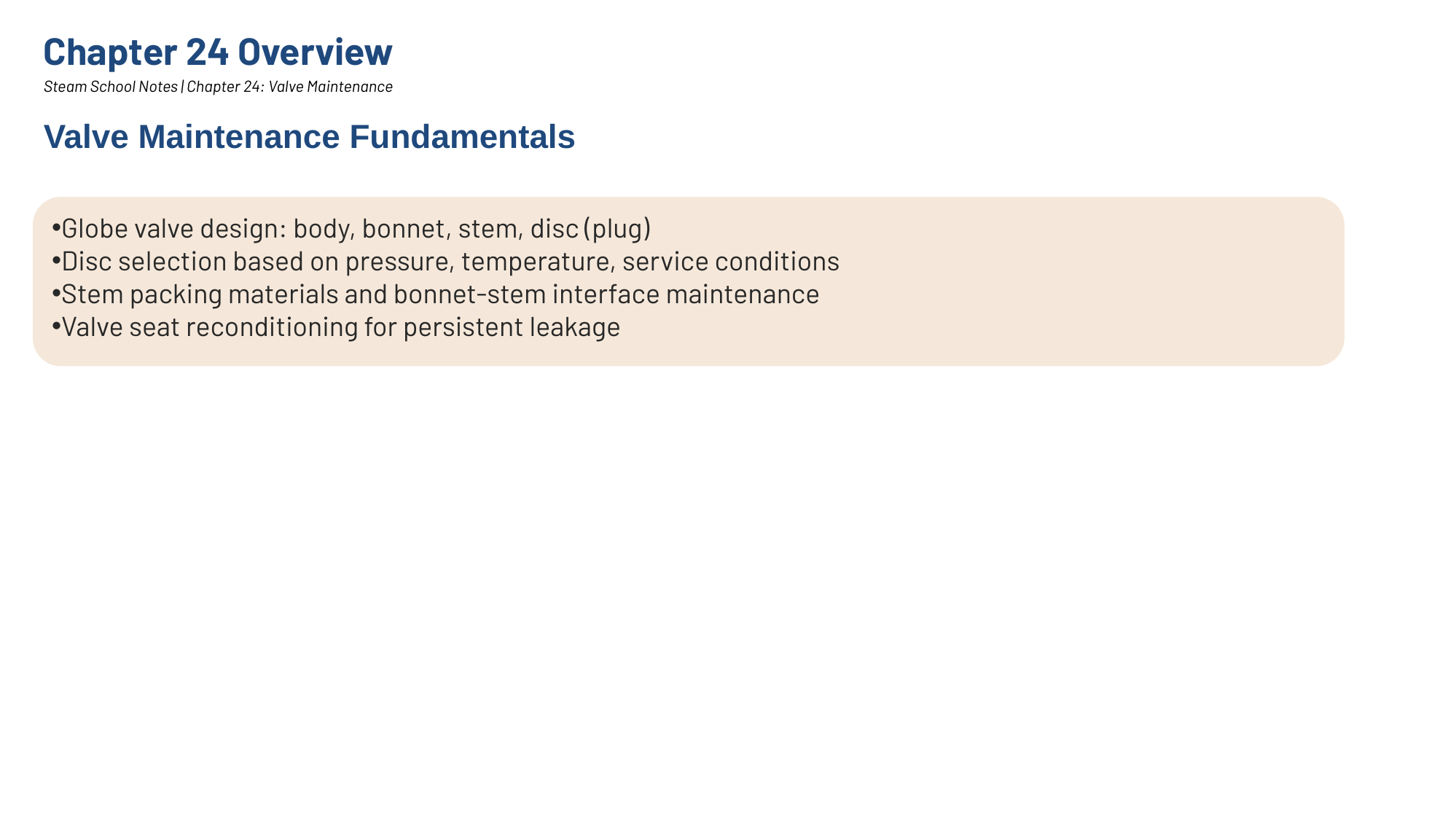

Chapter 24 Overview
Steam School Notes | Chapter 24: Valve Maintenance
Valve Maintenance Fundamentals
Globe valve design: body, bonnet, stem, disc (plug)
Disc selection based on pressure, temperature, service conditions
Stem packing materials and bonnet-stem interface maintenance
Valve seat reconditioning for persistent leakage